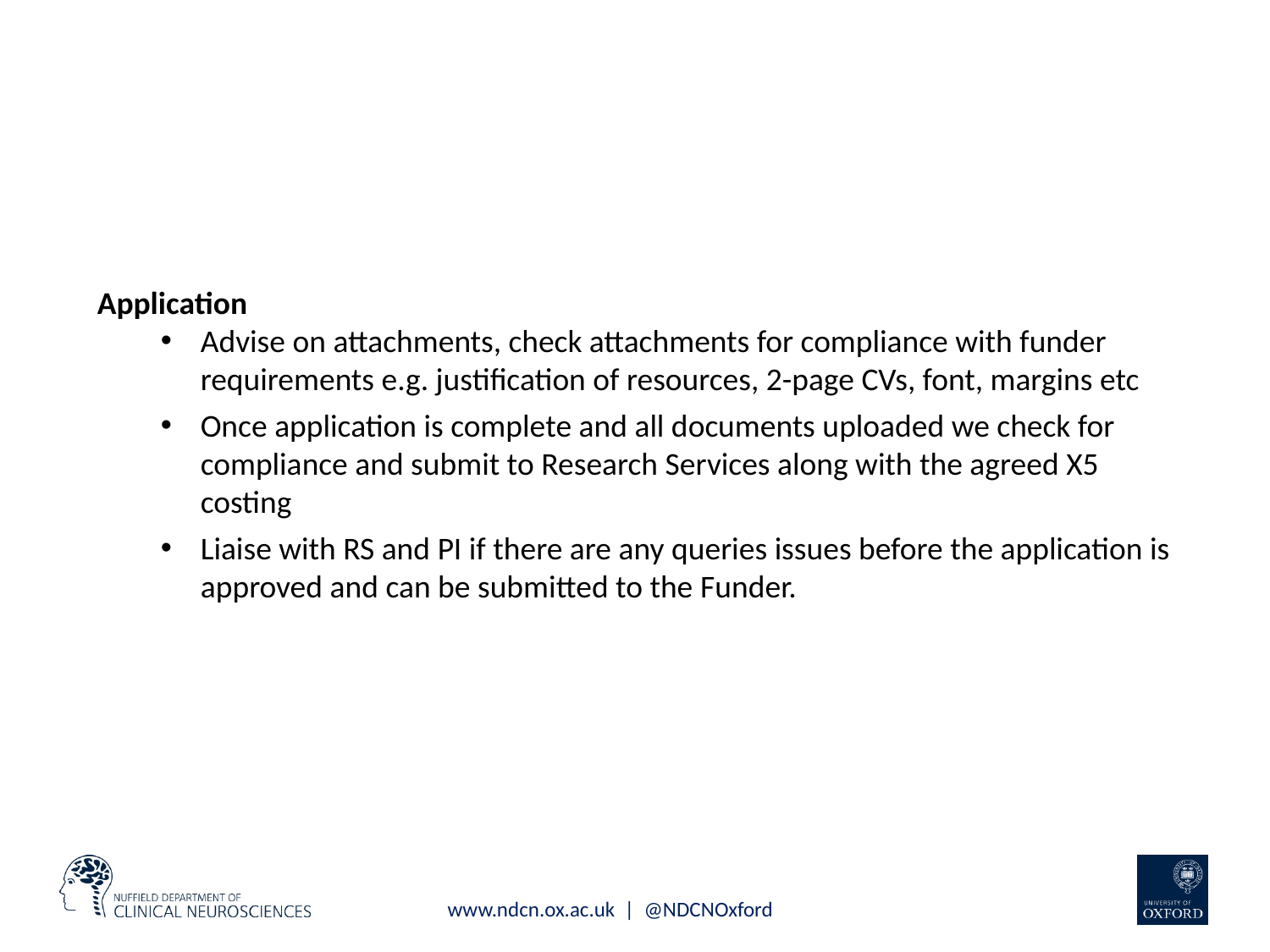

Application
Advise on attachments, check attachments for compliance with funder requirements e.g. justification of resources, 2-page CVs, font, margins etc

Once application is complete and all documents uploaded we check for compliance and submit to Research Services along with the agreed X5 costing

Liaise with RS and PI if there are any queries issues before the application is approved and can be submitted to the Funder.